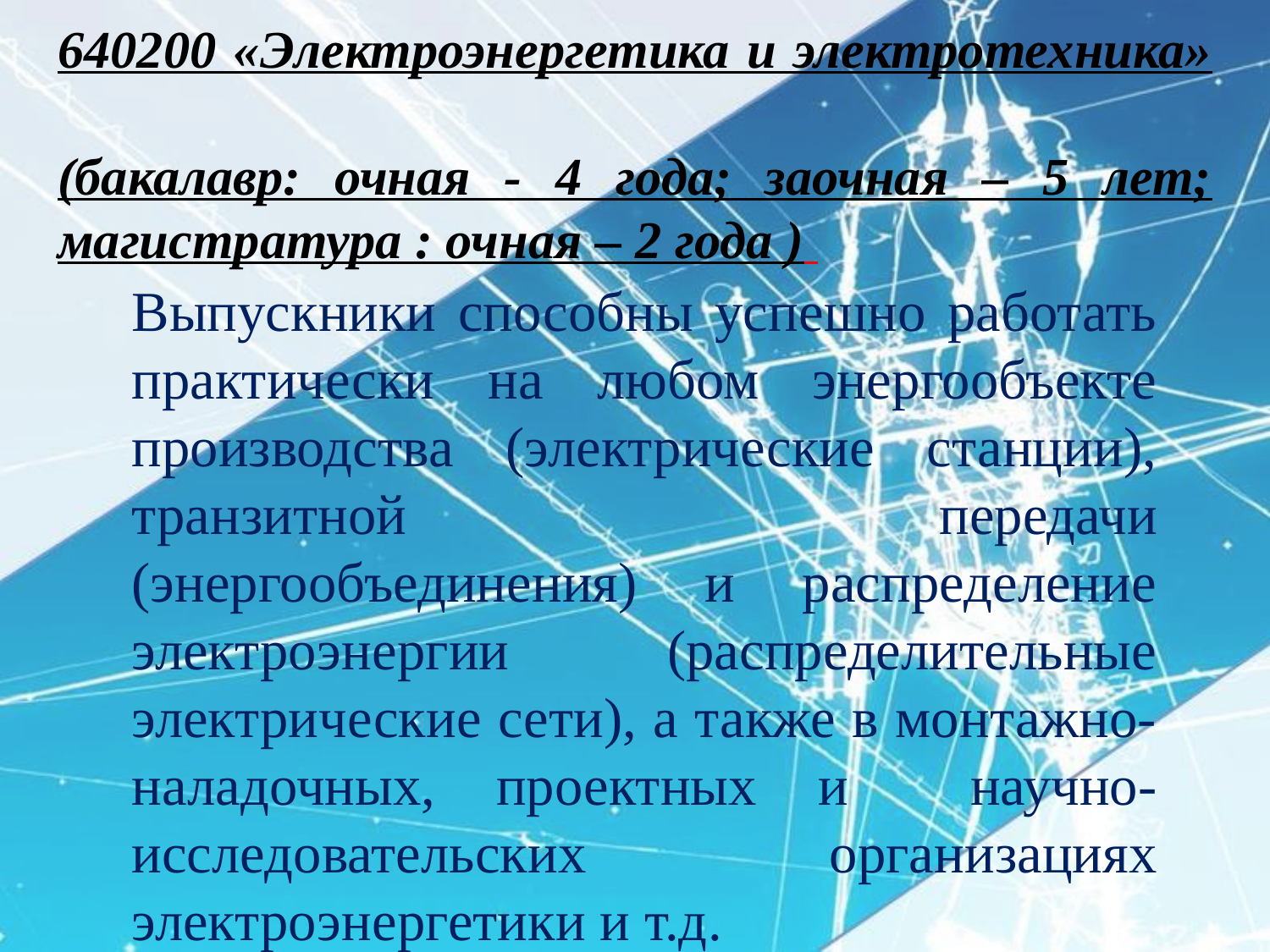

# 640200 «Электроэнергетика и электротехника» (бакалавр: очная - 4 года; заочная – 5 лет; магистратура : очная – 2 года )
Выпускники способны успешно работать практически на любом энергообъекте производства (электрические станции), транзитной передачи (энергообъединения) и распределение электроэнергии (распределительные электрические сети), а также в монтажно-наладочных, проектных и  научно-исследовательских организациях электроэнергетики и т.д.